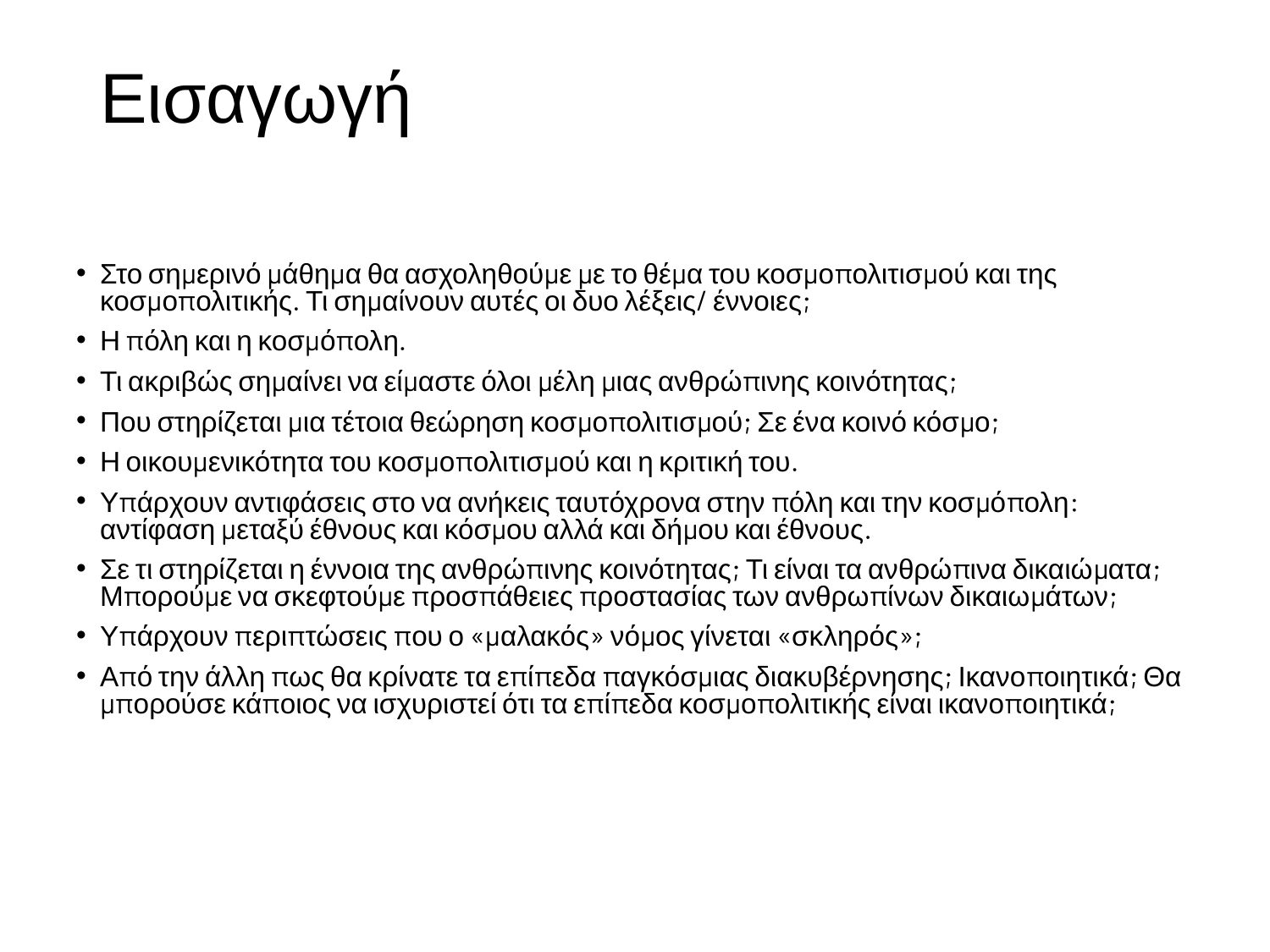

# Εισαγωγή
Στο σημερινό μάθημα θα ασχοληθούμε με το θέμα του κοσμοπολιτισμού και της κοσμοπολιτικής. Τι σημαίνουν αυτές οι δυο λέξεις/ έννοιες;
Η πόλη και η κοσμόπολη.
Τι ακριβώς σημαίνει να είμαστε όλοι μέλη μιας ανθρώπινης κοινότητας;
Που στηρίζεται μια τέτοια θεώρηση κοσμοπολιτισμού; Σε ένα κοινό κόσμο;
Η οικουμενικότητα του κοσμοπολιτισμού και η κριτική του.
Υπάρχουν αντιφάσεις στο να ανήκεις ταυτόχρονα στην πόλη και την κοσμόπολη: αντίφαση μεταξύ έθνους και κόσμου αλλά και δήμου και έθνους.
Σε τι στηρίζεται η έννοια της ανθρώπινης κοινότητας; Τι είναι τα ανθρώπινα δικαιώματα; Μπορούμε να σκεφτούμε προσπάθειες προστασίας των ανθρωπίνων δικαιωμάτων;
Υπάρχουν περιπτώσεις που ο «μαλακός» νόμος γίνεται «σκληρός»;
Από την άλλη πως θα κρίνατε τα επίπεδα παγκόσμιας διακυβέρνησης; Ικανοποιητικά; Θα μπορούσε κάποιος να ισχυριστεί ότι τα επίπεδα κοσμοπολιτικής είναι ικανοποιητικά;